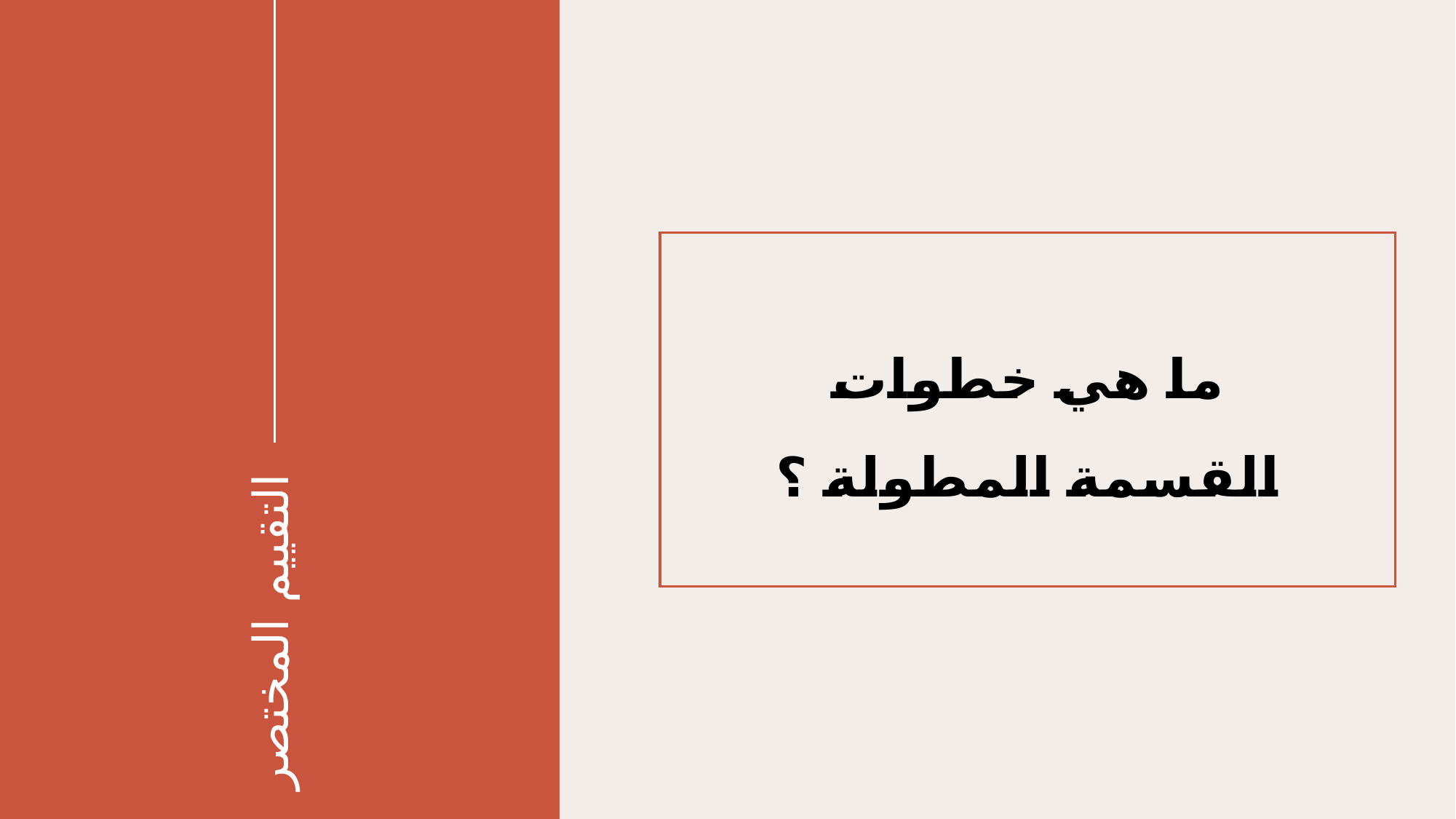

ما هي خطوات القسمة المطولة ؟
# التقييم المختصر